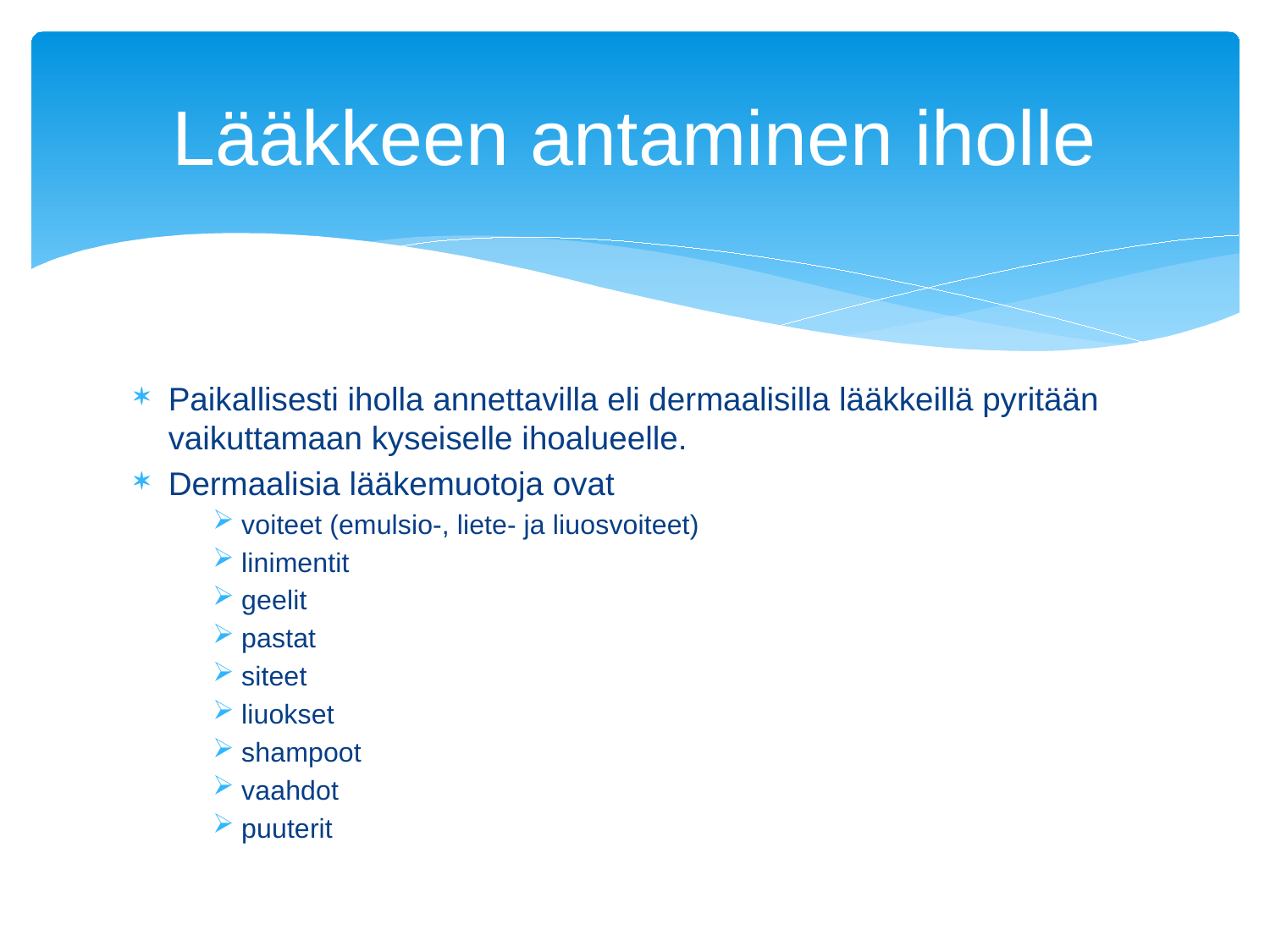

# Lääkkeen antaminen iholle
Paikallisesti iholla annettavilla eli dermaalisilla lääkkeillä pyritään vaikuttamaan kyseiselle ihoalueelle.
Dermaalisia lääkemuotoja ovat
voiteet (emulsio-, liete- ja liuosvoiteet)
linimentit
geelit
pastat
siteet
liuokset
shampoot
vaahdot
puuterit